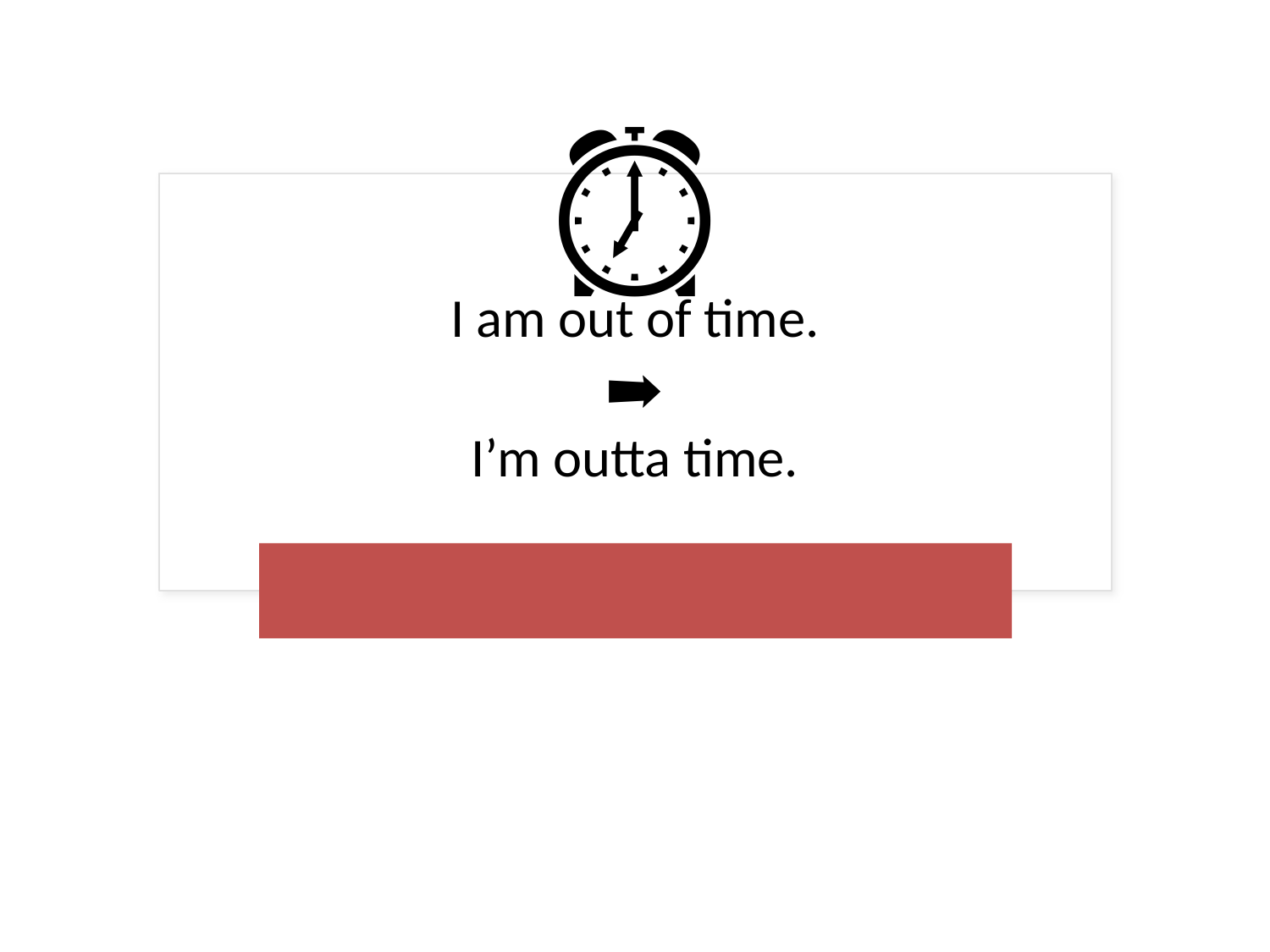

⏰

I am out of time.
➡️
I’m outta time.